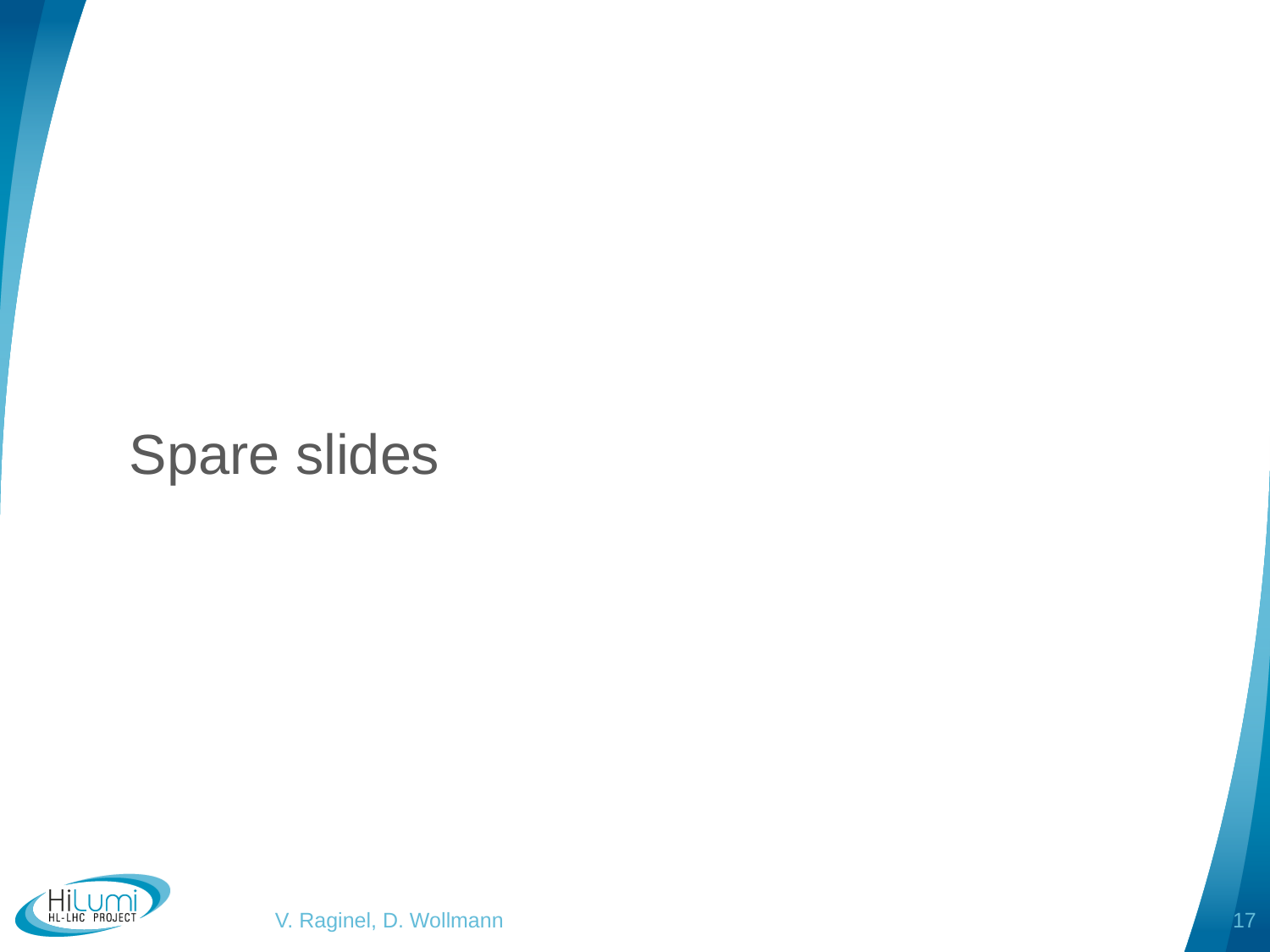

Spare slides
V. Raginel, D. Wollmann
17